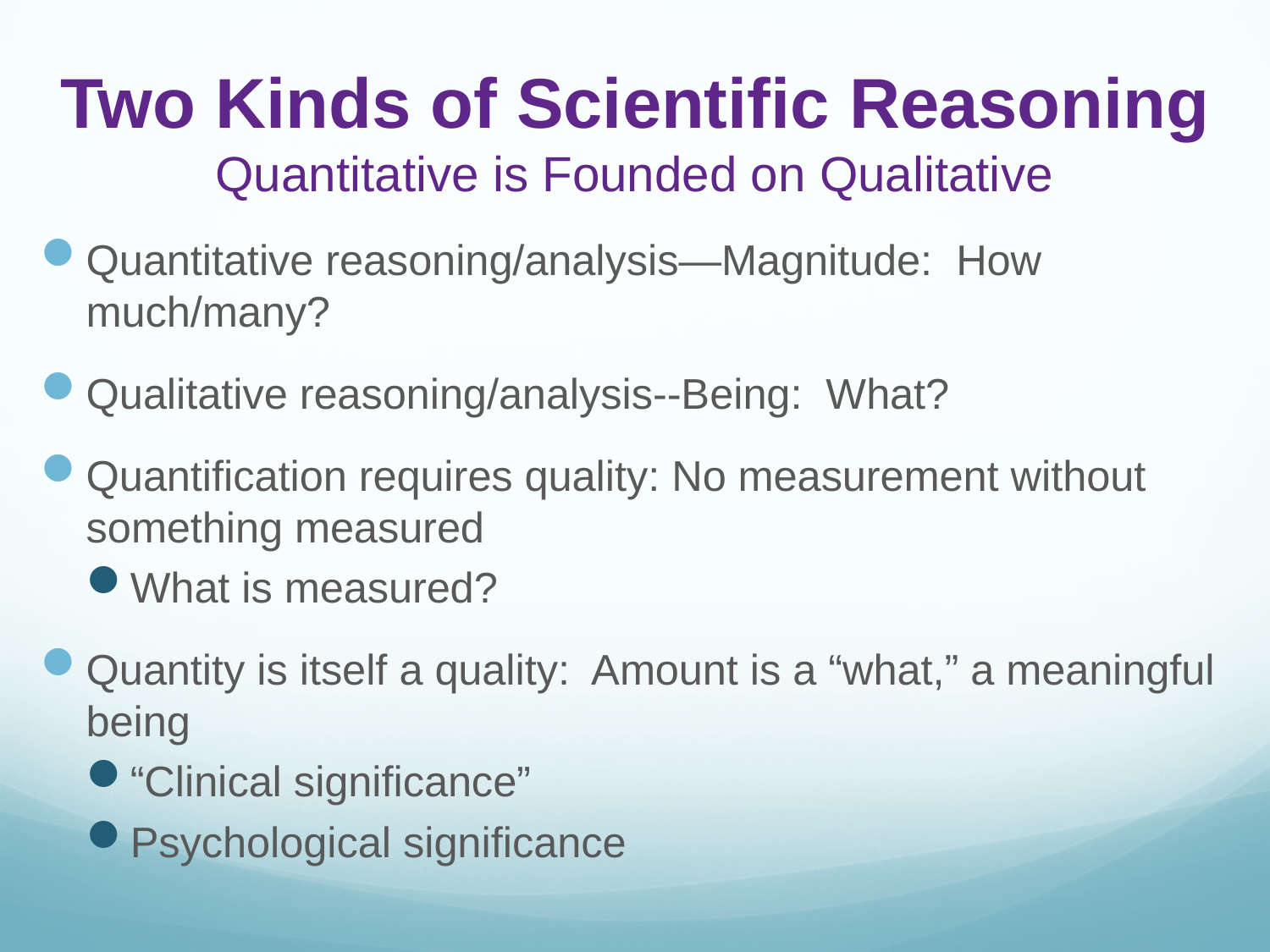

# Two Kinds of Scientific Reasoning Quantitative is Founded on Qualitative
Quantitative reasoning/analysis—Magnitude:  How much/many?
Qualitative reasoning/analysis--Being:  What?
Quantification requires quality: No measurement without something measured
What is measured?
Quantity is itself a quality:  Amount is a “what,” a meaningful being
“Clinical significance”
Psychological significance